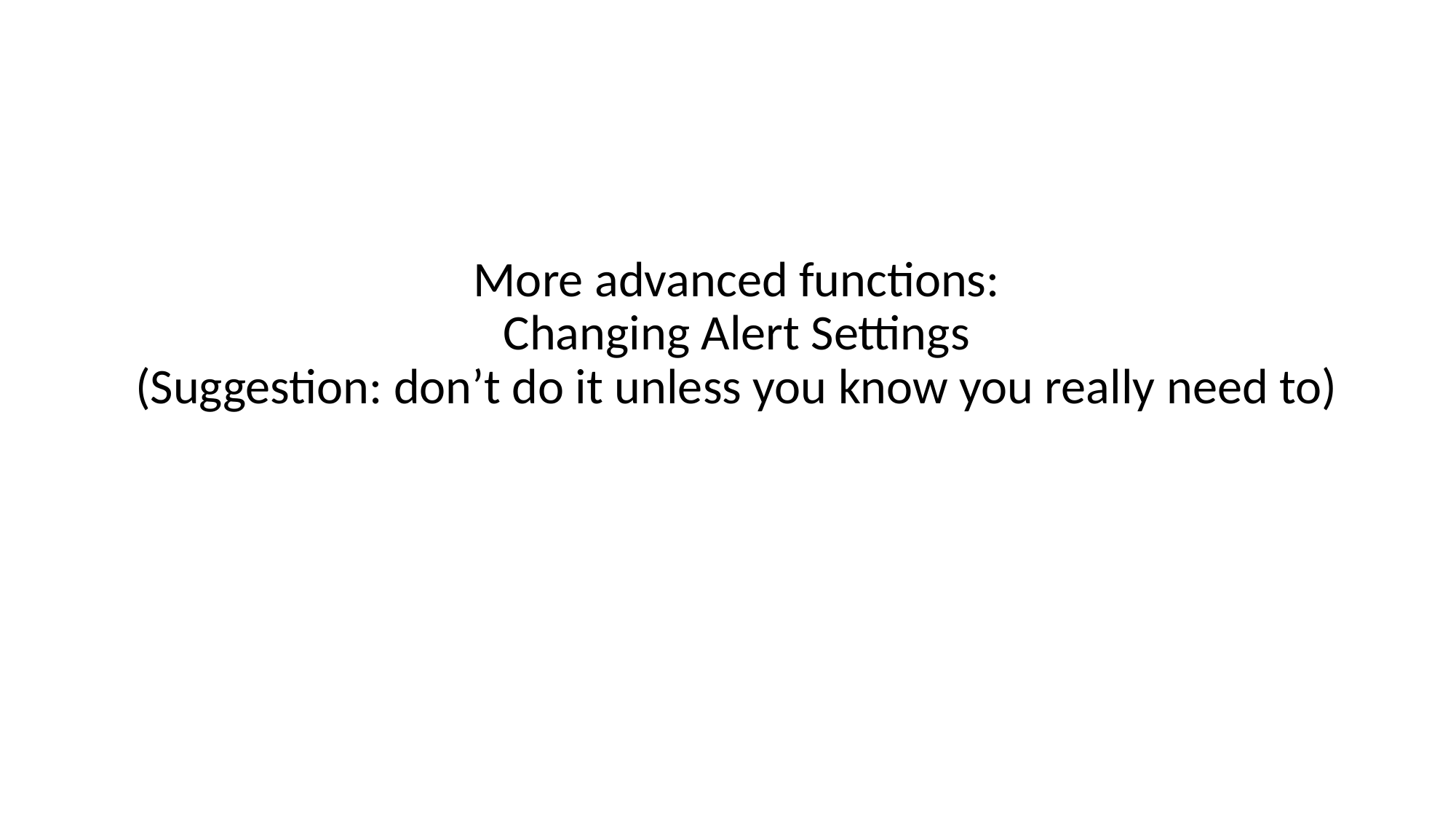

More advanced functions:
Changing Alert Settings
(Suggestion: don’t do it unless you know you really need to)